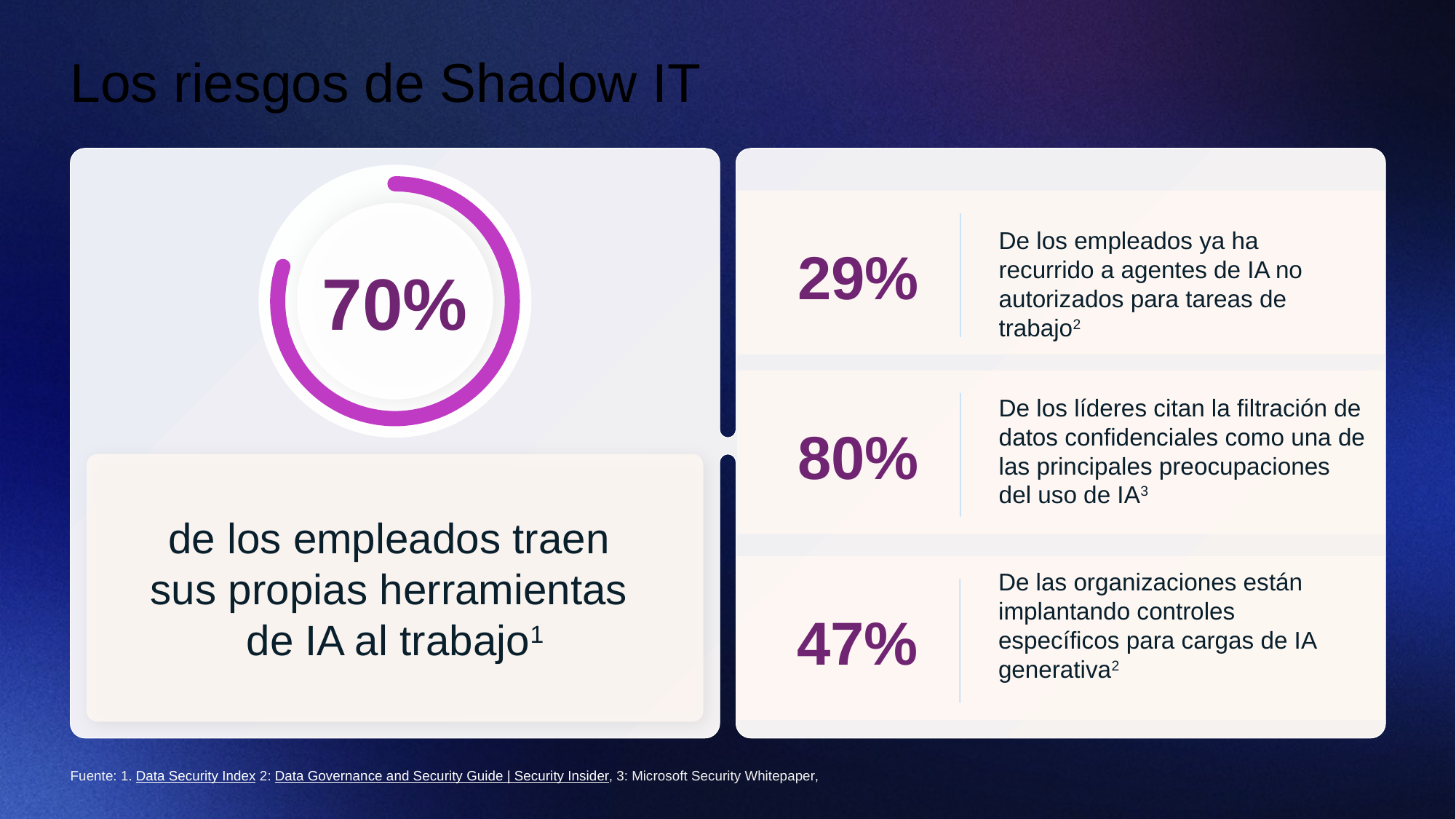

# Los riesgos de Shadow IT

De los empleados ya ha recurrido a agentes de IA no autorizados para tareas de trabajo2
29%
70%

De los líderes citan la filtración de datos confidenciales como una de las principales preocupaciones del uso de IA3
80%
de los empleados traen
sus propias herramientas
de IA al trabajo1

De las organizaciones están implantando controles específicos para cargas de IA generativa2
47%
Fuente: 1. Data Security Index 2: Data Governance and Security Guide | Security Insider, 3: Microsoft Security Whitepaper,